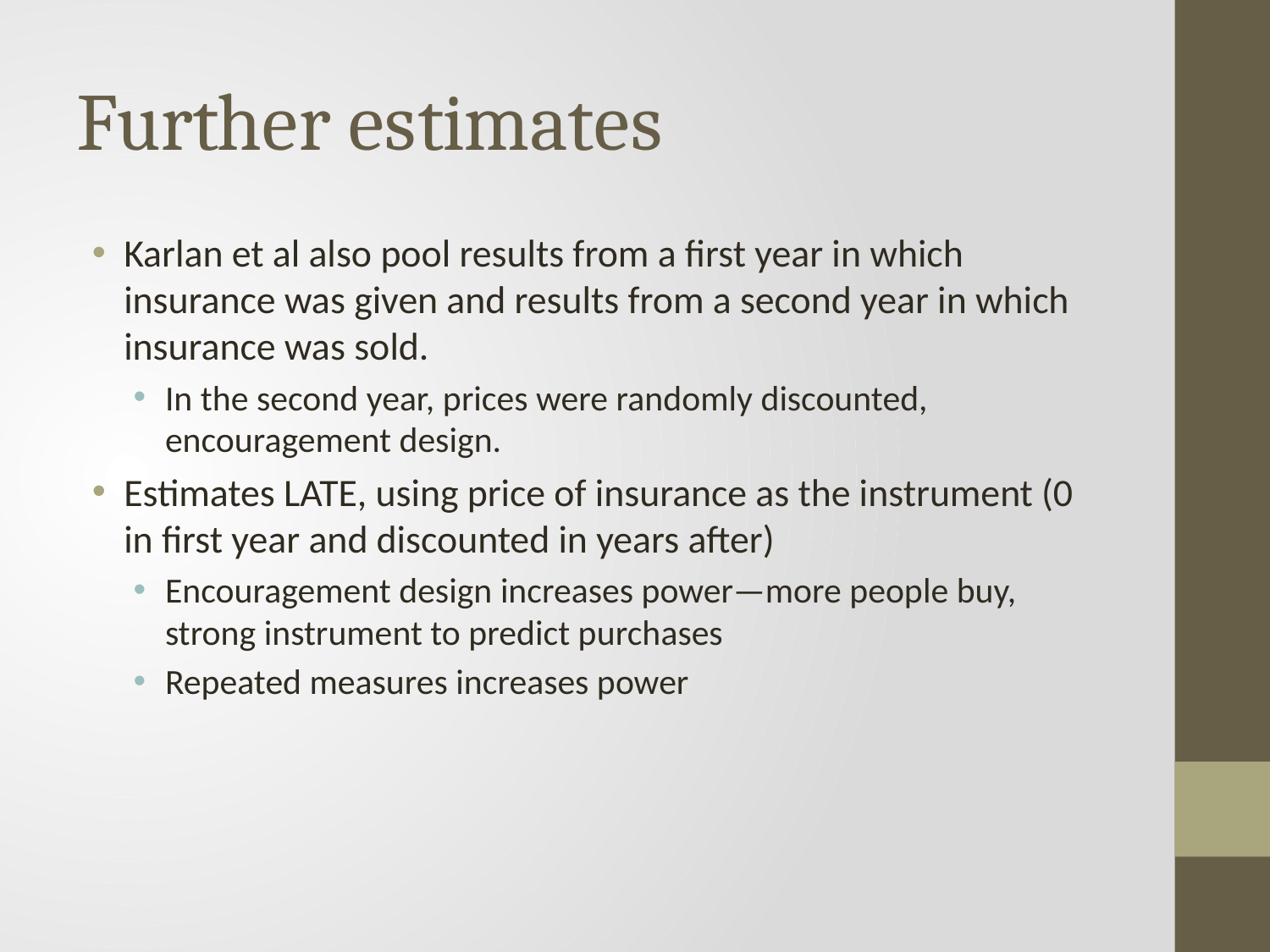

# Further estimates
Karlan et al also pool results from a first year in which insurance was given and results from a second year in which insurance was sold.
In the second year, prices were randomly discounted, encouragement design.
Estimates LATE, using price of insurance as the instrument (0 in first year and discounted in years after)
Encouragement design increases power—more people buy, strong instrument to predict purchases
Repeated measures increases power